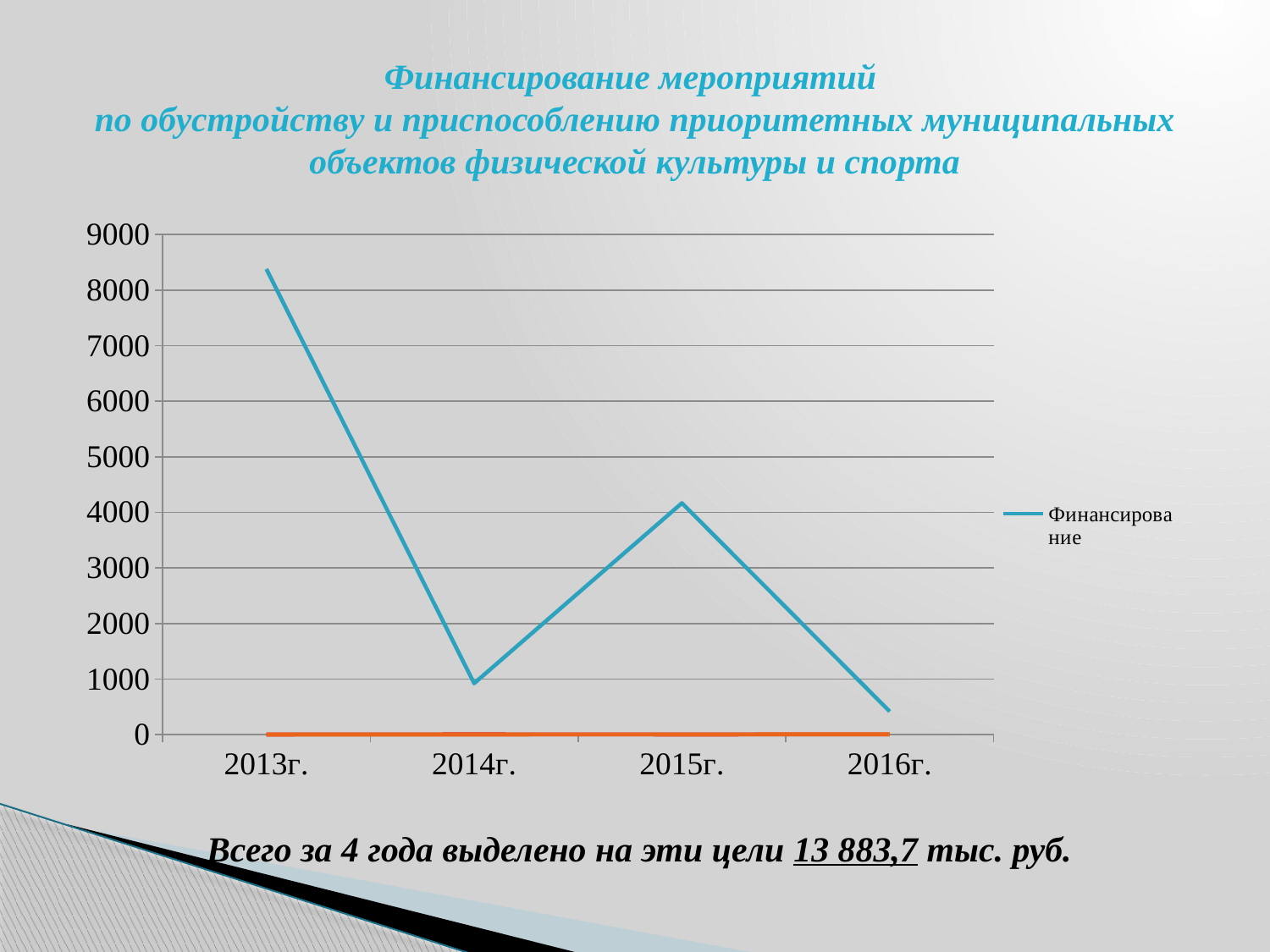

# Финансирование мероприятий по обустройству и приспособлению приоритетных муниципальных объектов физической культуры и спорта

### Chart

| Category | Финансирование | Ряд 2 | Ряд 3 |
|---|---|---|---|
| 2013г. | 8378.6 | 2.4 | 2.0 |
| 2014г. | 922.1 | 4.4 | 2.0 |
| 2015г. | 4166.0 | 1.8 | 3.0 |
| 2016г. | 417.0 | 2.8 | 5.0 |
Всего за 4 года выделено на эти цели 13 883,7 тыс. руб.